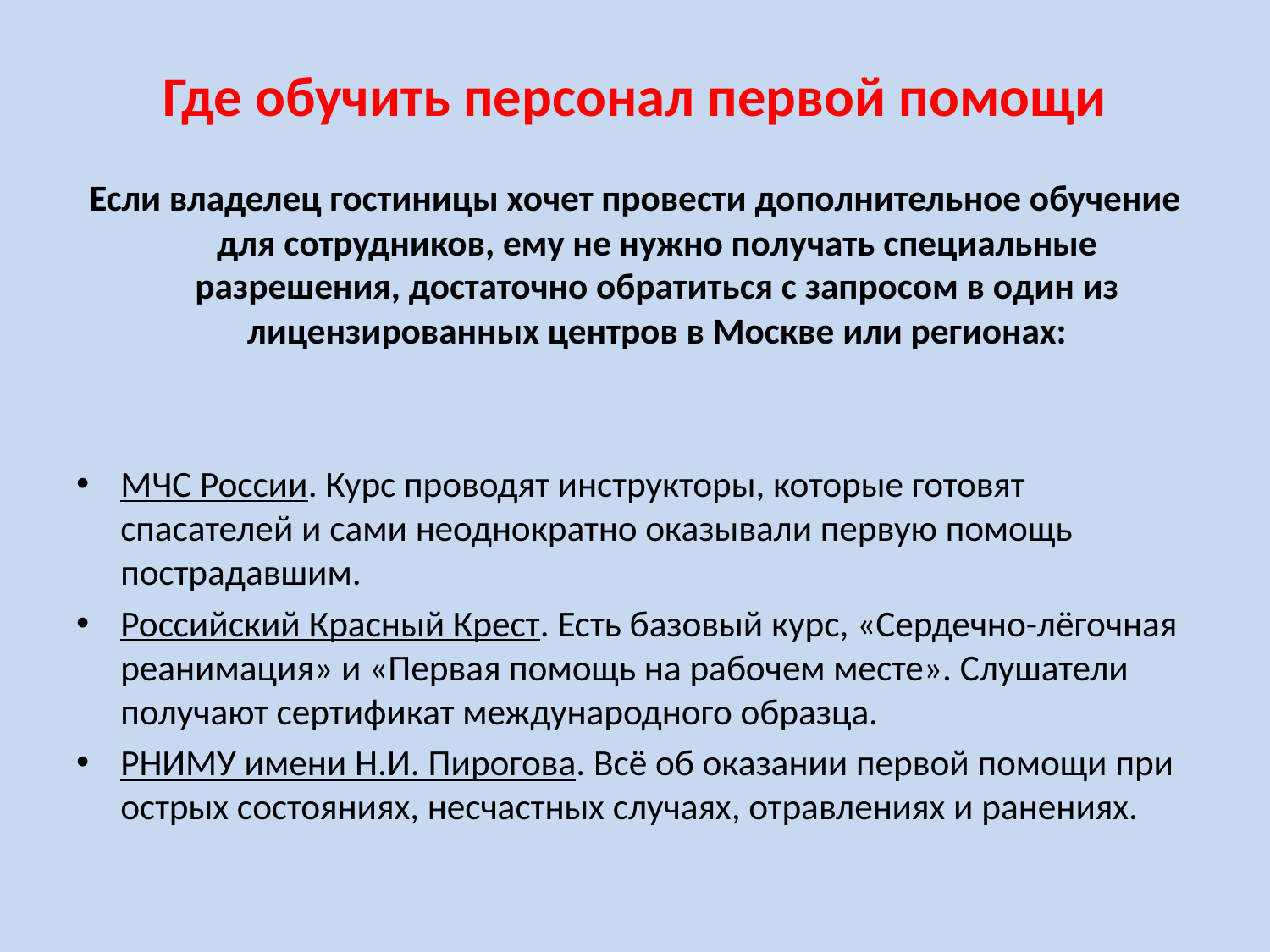

# Где обучить персонал первой помощи
Если владелец гостиницы хочет провести дополнительное обучение для сотрудников, ему не нужно получать специальные разрешения, достаточно обратиться с запросом в один из лицензированных центров в Москве или регионах:

МЧС России. Курс проводят инструкторы, которые готовят спасателей и сами неоднократно оказывали первую помощь пострадавшим.
Российский Красный Крест. Есть базовый курс, «Сердечно-лёгочная реанимация» и «Первая помощь на рабочем месте». Слушатели получают сертификат международного образца.
РНИМУ имени Н.И. Пирогова. Всё об оказании первой помощи при острых состояниях, несчастных случаях, отравлениях и ранениях.